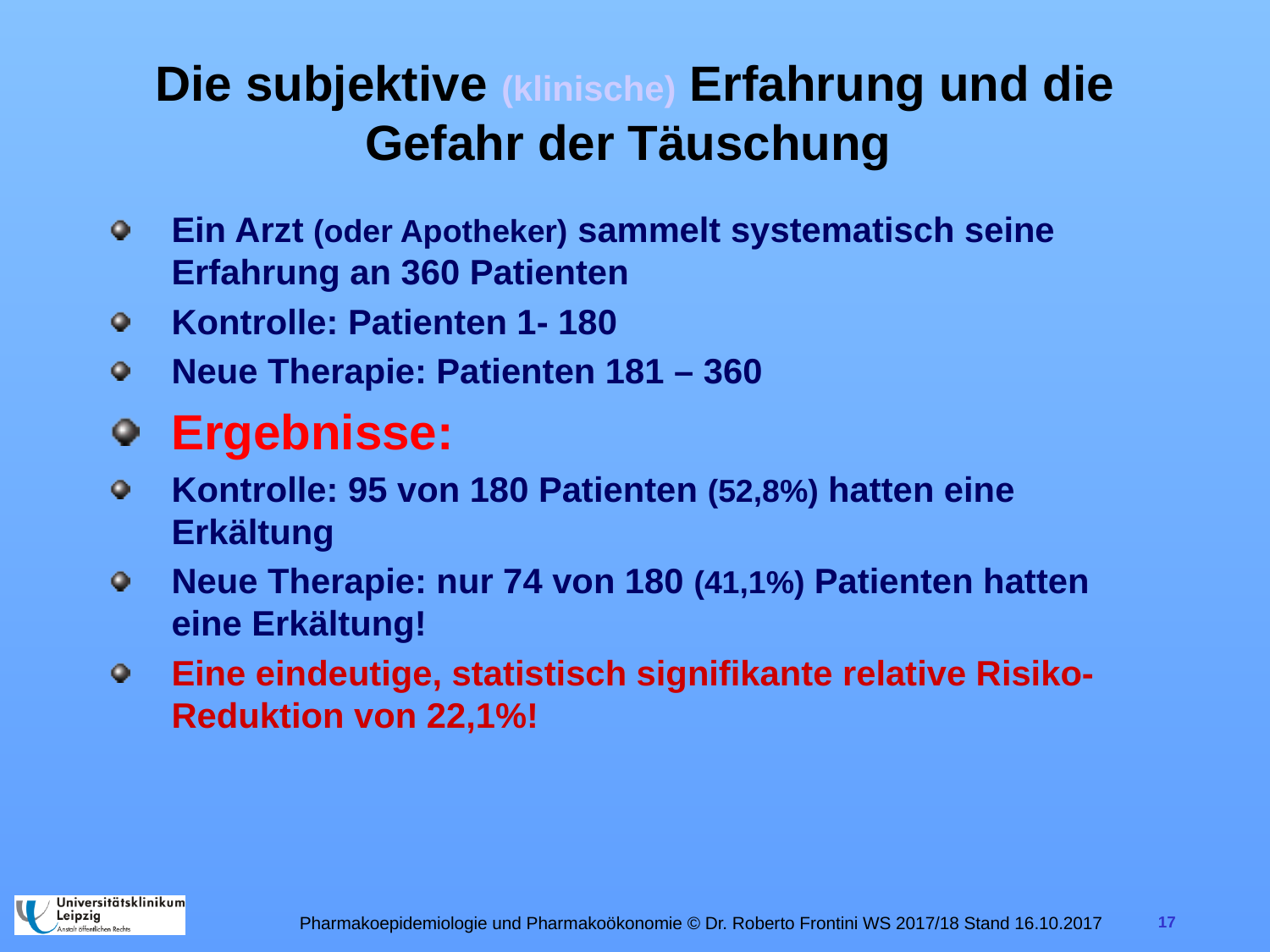

# Die subjektive (klinische) Erfahrung und die Gefahr der Täuschung
Ein Arzt (oder Apotheker) sammelt systematisch seine Erfahrung an 360 Patienten
Kontrolle: Patienten 1- 180
Neue Therapie: Patienten 181 – 360
Ergebnisse:
Kontrolle: 95 von 180 Patienten (52,8%) hatten eine Erkältung
Neue Therapie: nur 74 von 180 (41,1%) Patienten hatten eine Erkältung!
Eine eindeutige, statistisch signifikante relative Risiko-Reduktion von 22,1%!
Pharmakoepidemiologie und Pharmakoökonomie © Dr. Roberto Frontini WS 2017/18 Stand 16.10.2017
17